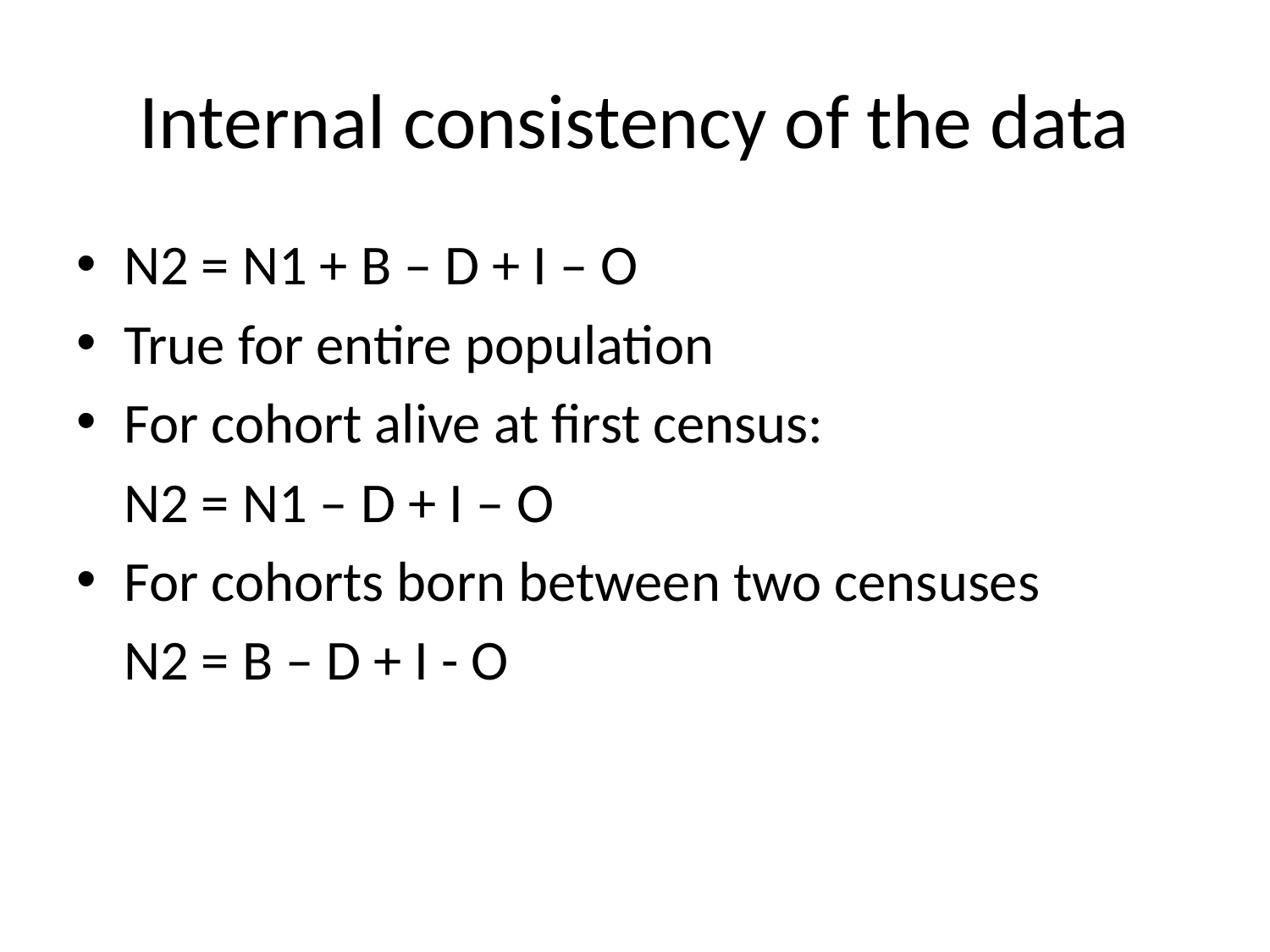

# Internal consistency of the data
N2 = N1 + B – D + I – O
True for entire population
For cohort alive at first census:
	N2 = N1 – D + I – O
For cohorts born between two censuses
	N2 = B – D + I - O